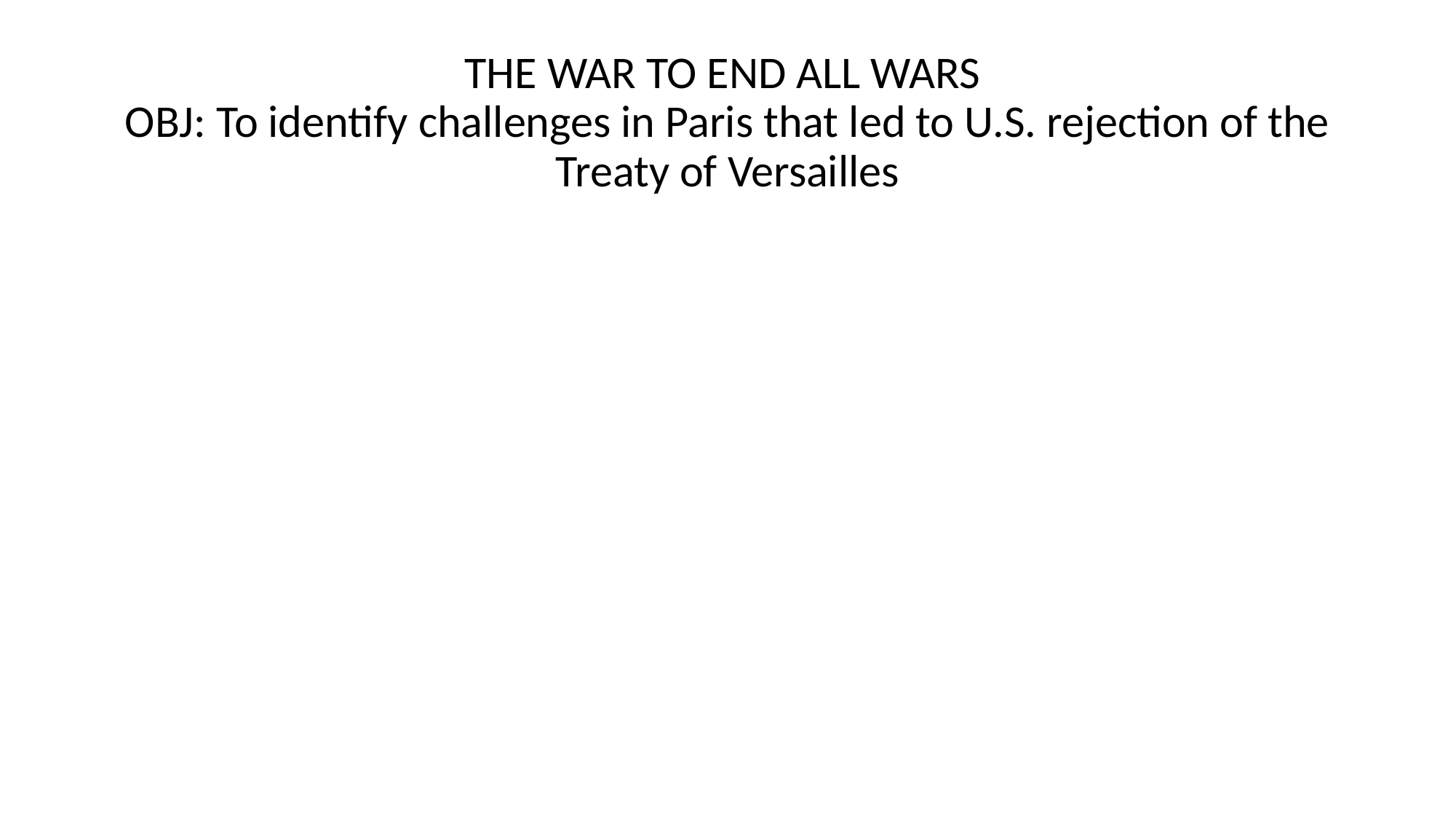

# THE WAR TO END ALL WARS OBJ: To identify challenges in Paris that led to U.S. rejection of the Treaty of Versailles